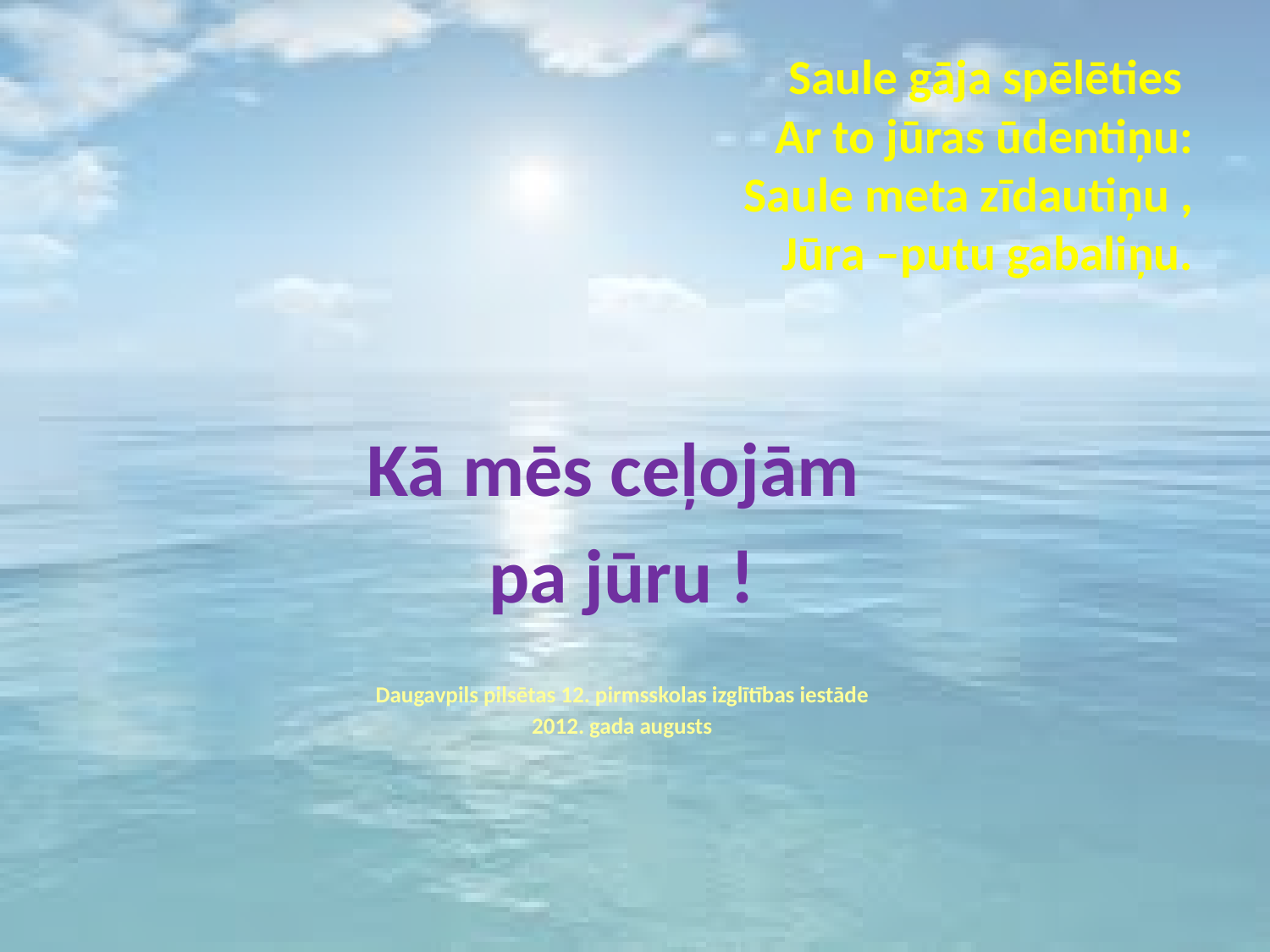

# Saule gāja spēlēties Ar to jūras ūdentiņu: Saule meta zīdautiņu , Jūra –putu gabaliņu.

Kā mēs ceļojām
pa jūru !

Daugavpils pilsētas 12. pirmsskolas izglītības iestāde
2012. gada augusts